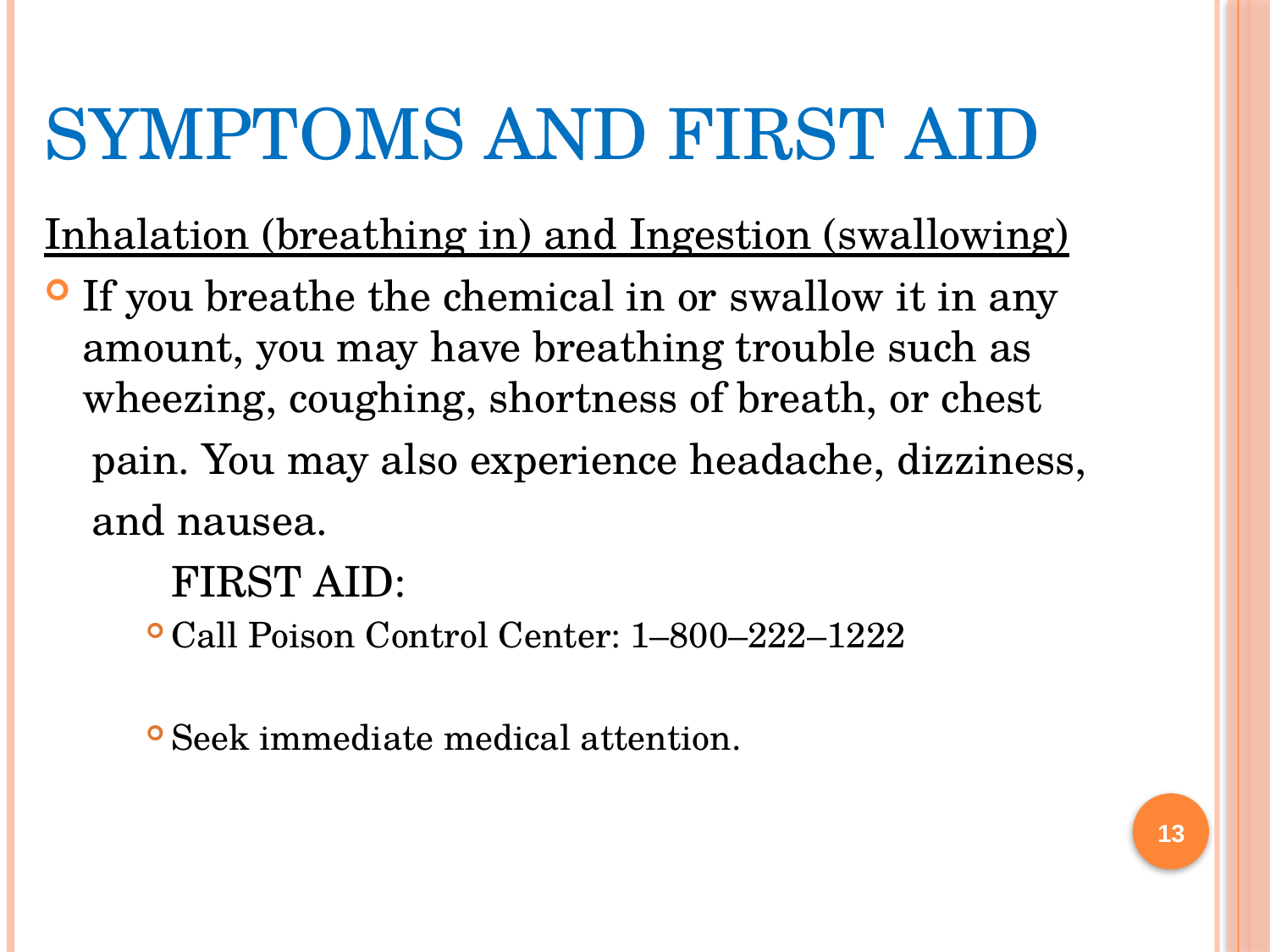

# Symptoms and First Aid
Inhalation (breathing in) and Ingestion (swallowing)
If you breathe the chemical in or swallow it in any amount, you may have breathing trouble such as wheezing, coughing, shortness of breath, or chest
    pain. You may also experience headache, dizziness,
    and nausea.
 	FIRST AID:
Call Poison Control Center: 1–800–222–1222

Seek immediate medical attention.

13